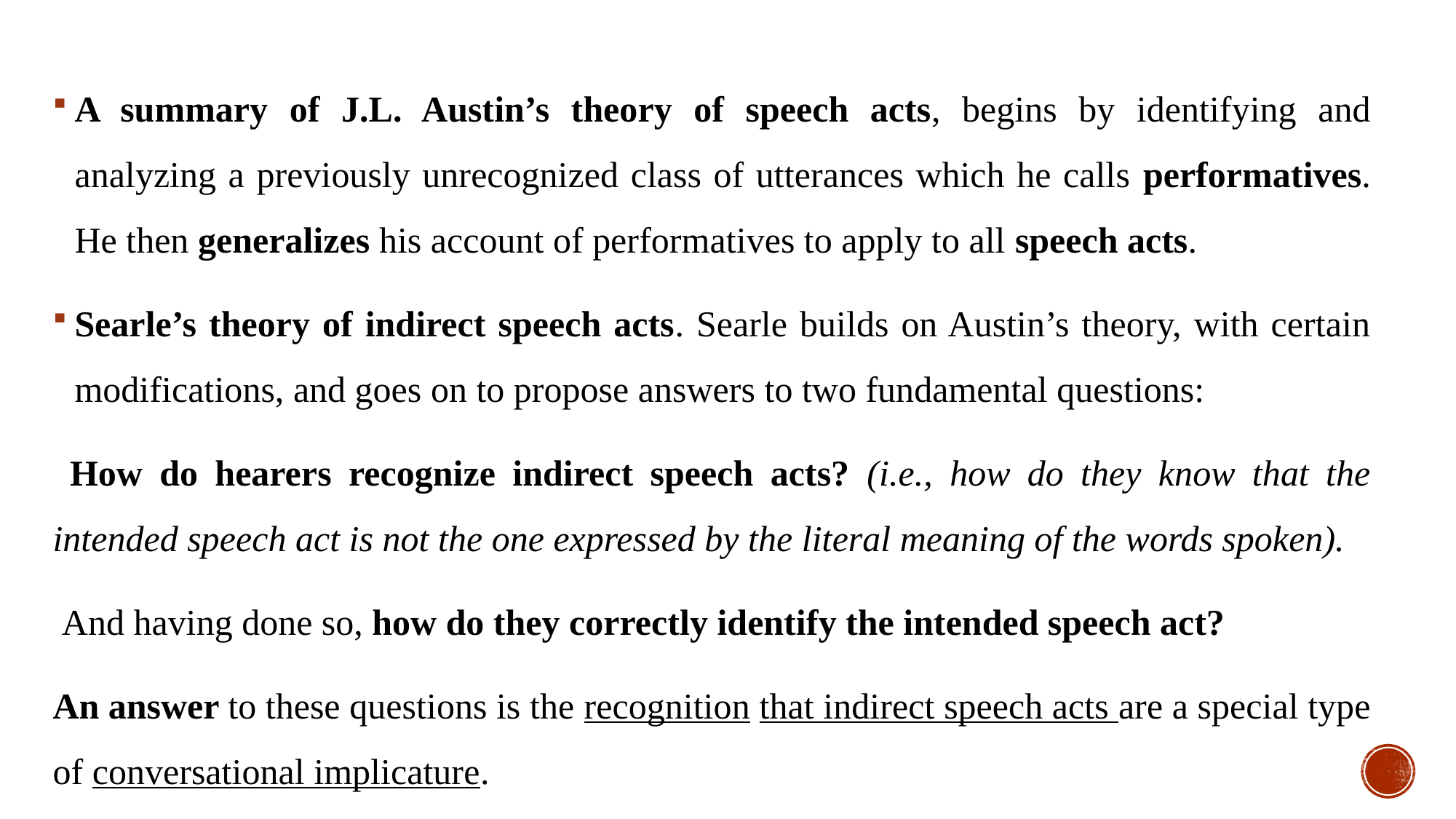

A summary of J.L. Austin’s theory of speech acts, begins by identifying and analyzing a previously unrecognized class of utterances which he calls performatives. He then generalizes his account of performatives to apply to all speech acts.
Searle’s theory of indirect speech acts. Searle builds on Austin’s theory, with certain modifications, and goes on to propose answers to two fundamental questions:
 How do hearers recognize indirect speech acts? (i.e., how do they know that the intended speech act is not the one expressed by the literal meaning of the words spoken).
 And having done so, how do they correctly identify the intended speech act?
An answer to these questions is the recognition that indirect speech acts are a special type of conversational implicature.